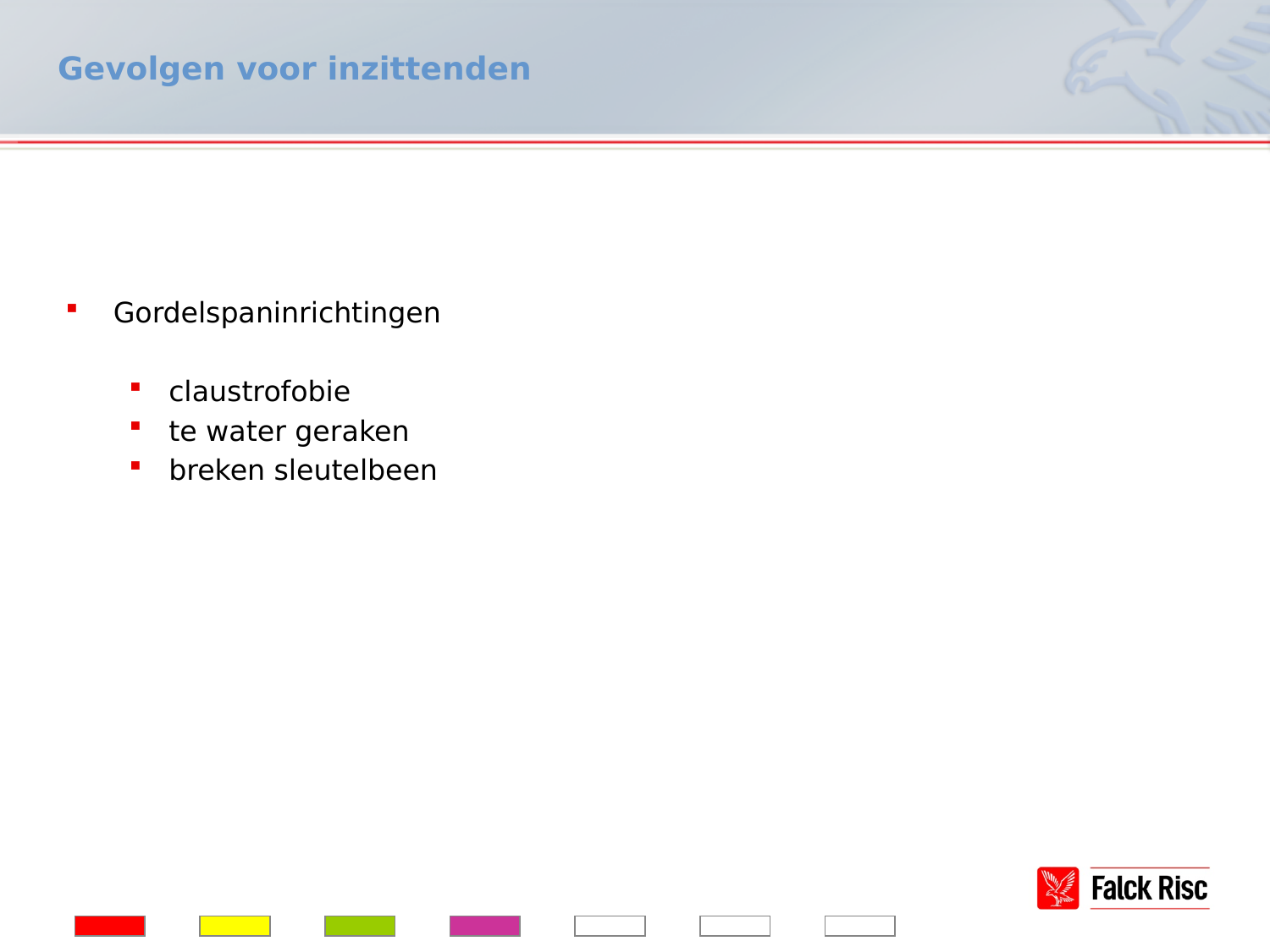

# Gevolgen voor inzittenden
Gordelspaninrichtingen

claustrofobie
te water geraken
breken sleutelbeen